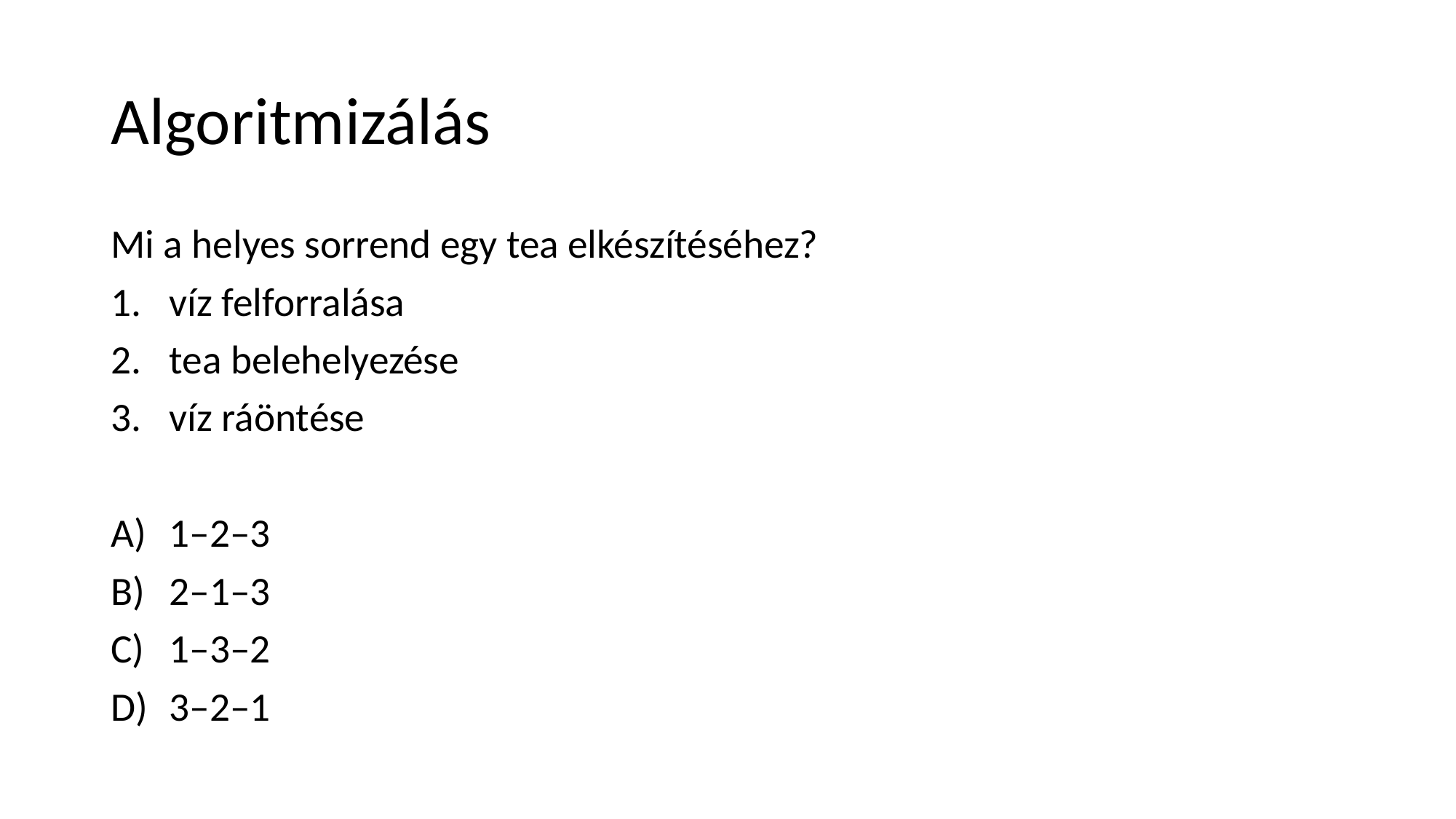

# Algoritmizálás
Mi a helyes sorrend egy tea elkészítéséhez?
víz felforralása
tea belehelyezése
víz ráöntése

1–2–3
2–1–3
1–3–2
3–2–1